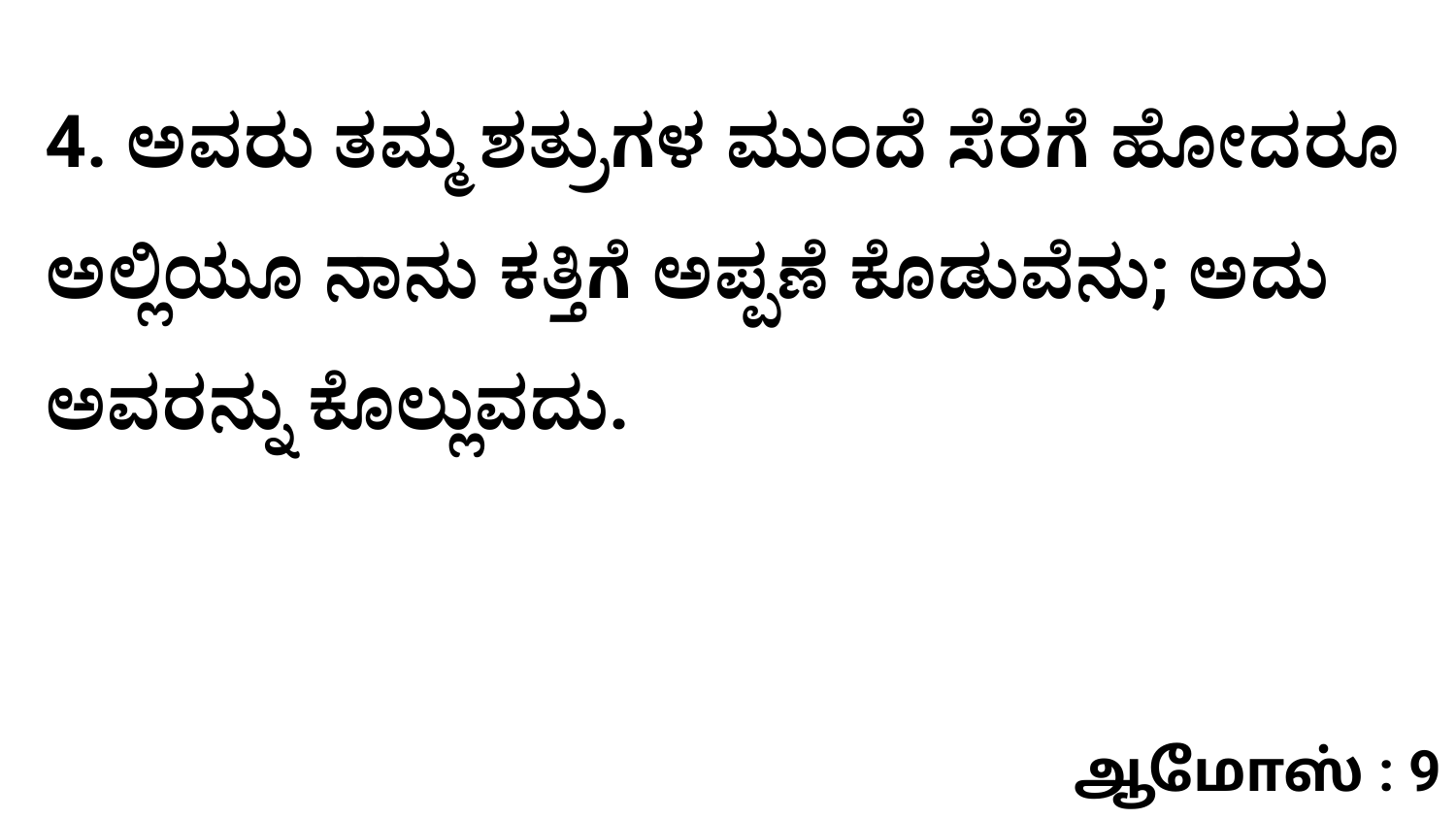

4. ಅವರು ತಮ್ಮ ಶತ್ರುಗಳ ಮುಂದೆ ಸೆರೆಗೆ ಹೋದರೂ ಅಲ್ಲಿಯೂ ನಾನು ಕತ್ತಿಗೆ ಅಪ್ಪಣೆ ಕೊಡುವೆನು; ಅದು ಅವರನ್ನು ಕೊಲ್ಲುವದು.
ஆமோஸ் : 9